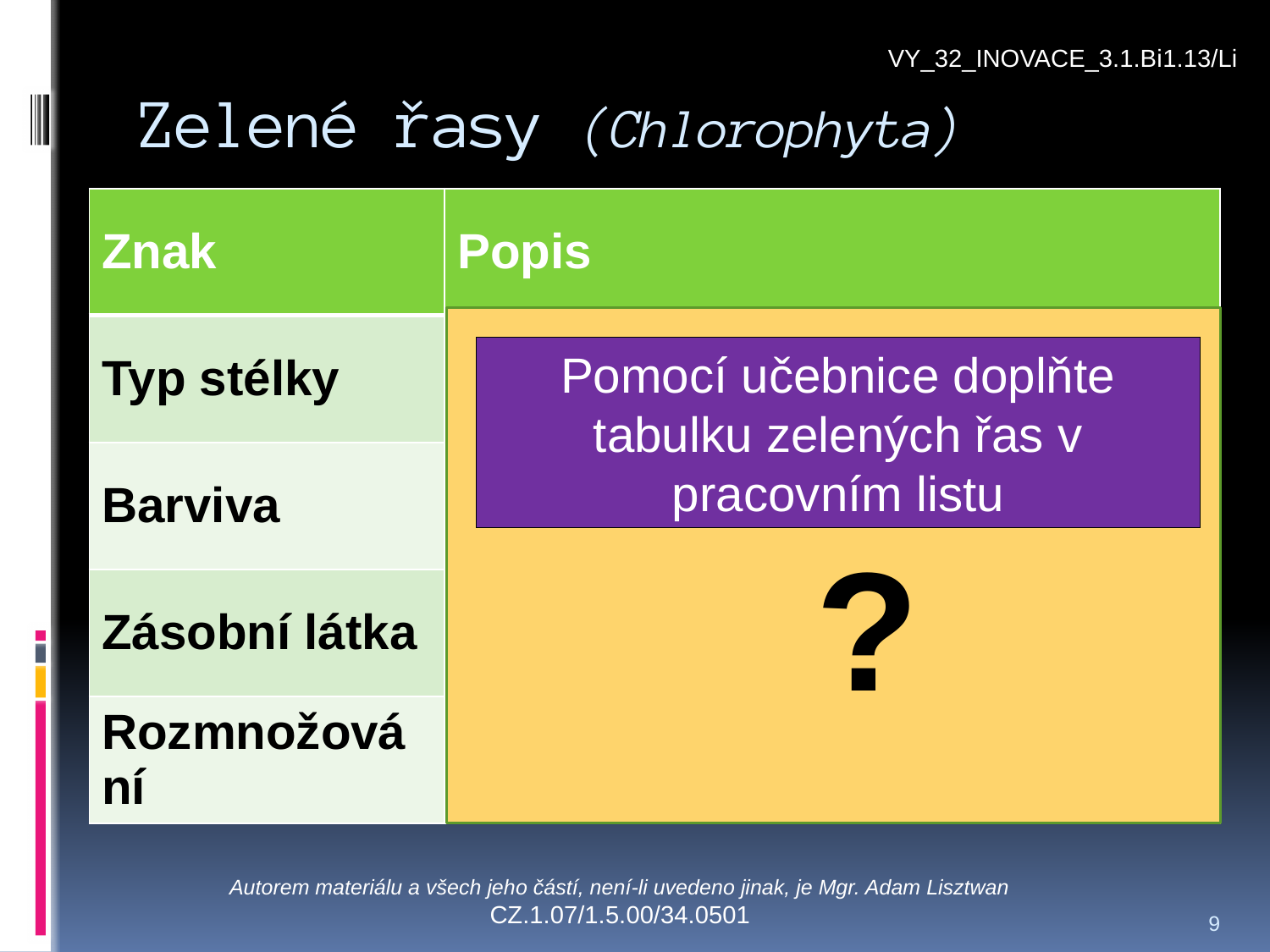

VY_32_INOVACE_3.1.Bi1.13/Li
# Zelené řasy (Chlorophyta)
| Znak | Popis |
| --- | --- |
| Typ stélky | Všechny typy |
| Barviva | Chlorofyl a, b; β-karotén, xantofyly |
| Zásobní látka | Škrob |
| Rozmnožování | Všechny způsoby |

Pomocí učebnice doplňte tabulku zelených řas v pracovním listu
?
Autorem materiálu a všech jeho částí, není-li uvedeno jinak, je Mgr. Adam Lisztwan
CZ.1.07/1.5.00/34.0501
9